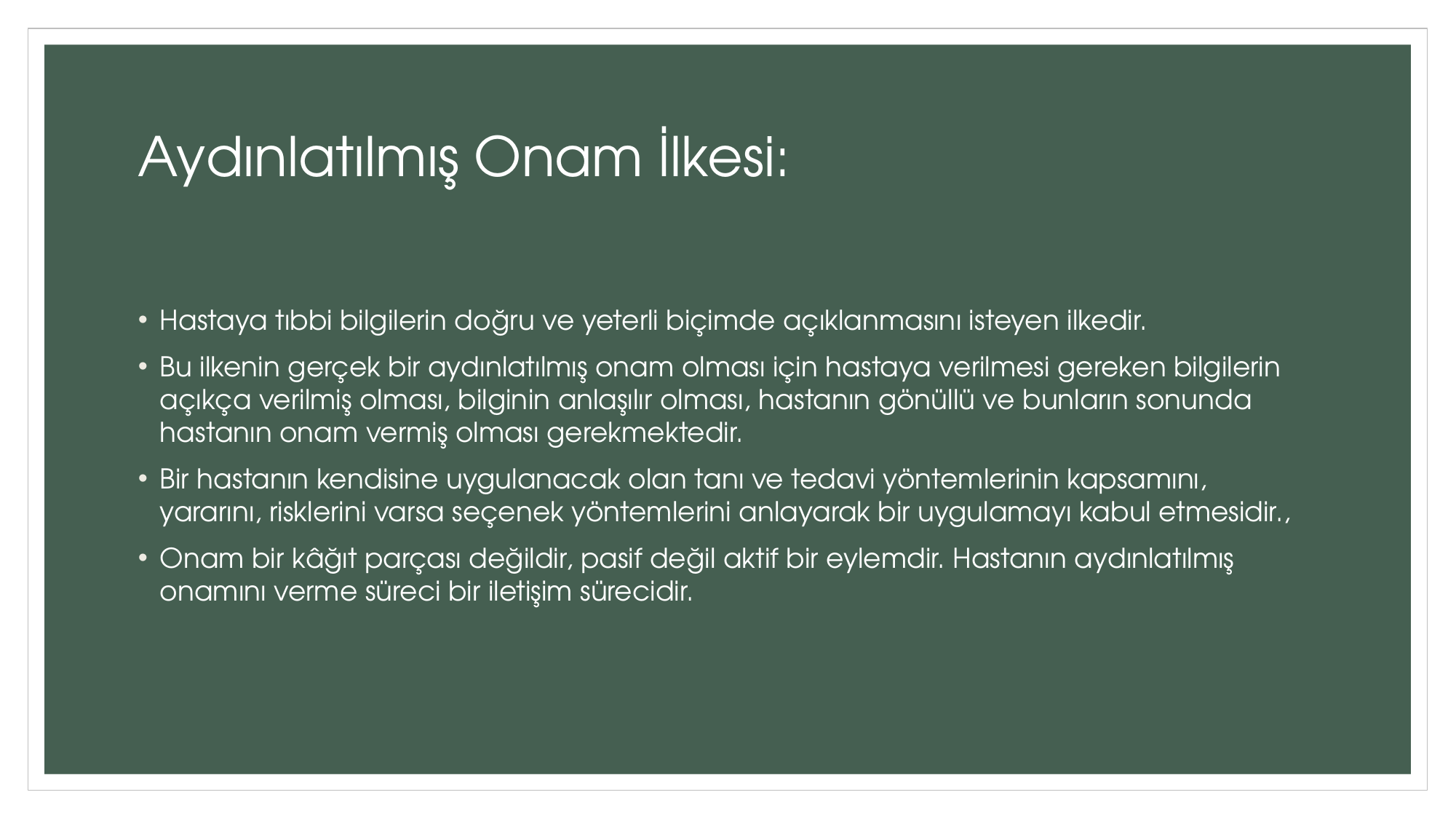

# Aydınlatılmış Onam İlkesi:

Hastaya tıbbi bilgilerin doğru ve yeterli biçimde açıklanmasını isteyen ilkedir.
Bu ilkenin gerçek bir aydınlatılmış onam olması için hastaya verilmesi gereken bilgilerin açıkça verilmiş olması, bilginin anlaşılır olması, hastanın gönüllü ve bunların sonunda hastanın onam vermiş olması gerekmektedir.
Bir hastanın kendisine uygulanacak olan tanı ve tedavi yöntemlerinin kapsamını, yararını, risklerini varsa seçenek yöntemlerini anlayarak bir uygulamayı kabul etmesidir.,
Onam bir kâğıt parçası değildir, pasif değil aktif bir eylemdir. Hastanın aydınlatılmış onamını verme süreci bir iletişim sürecidir.